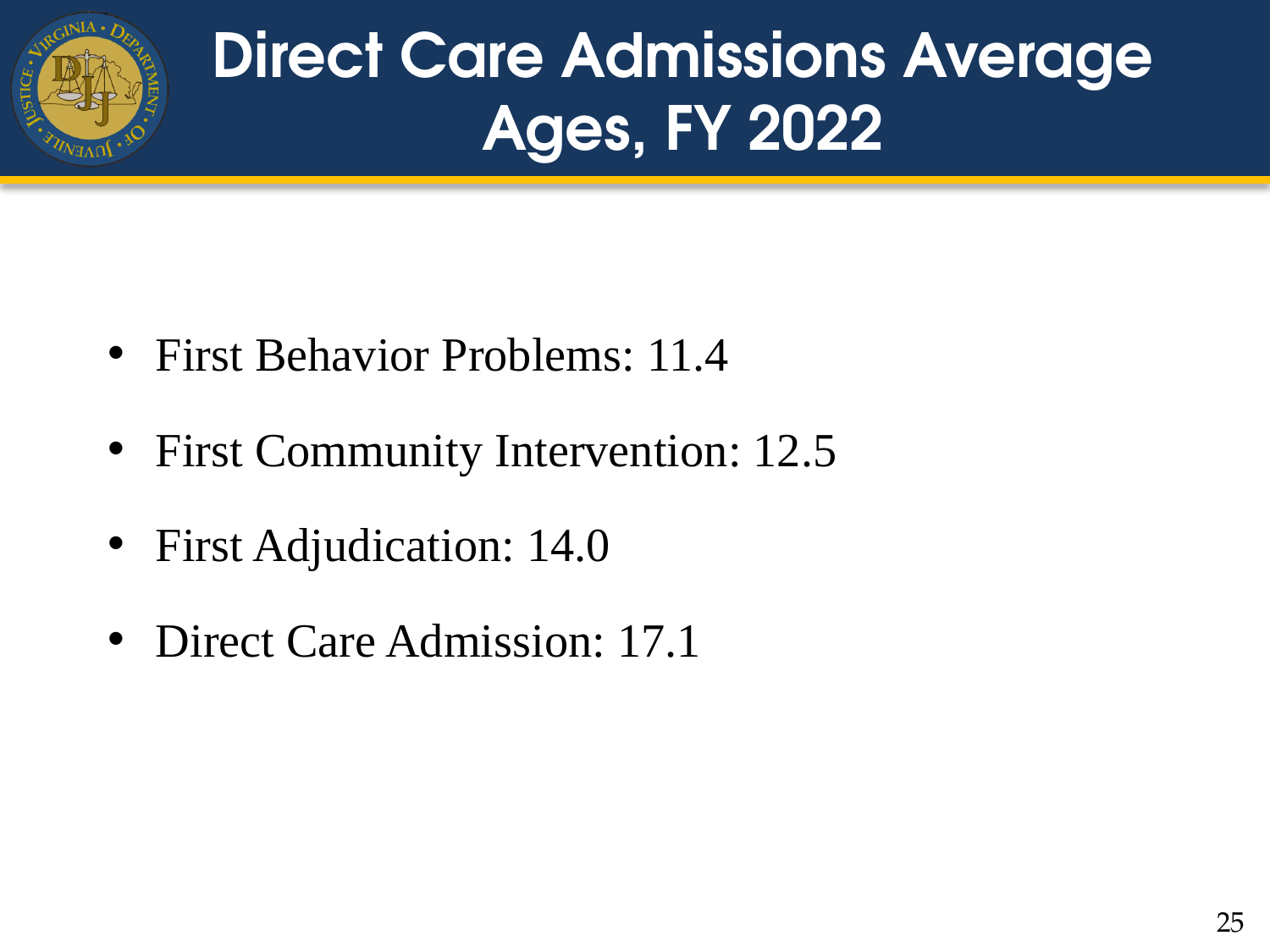

# Direct Care Admissions Average Ages, FY 2022

First Behavior Problems: 11.4
First Community Intervention: 12.5
First Adjudication: 14.0
Direct Care Admission: 17.1